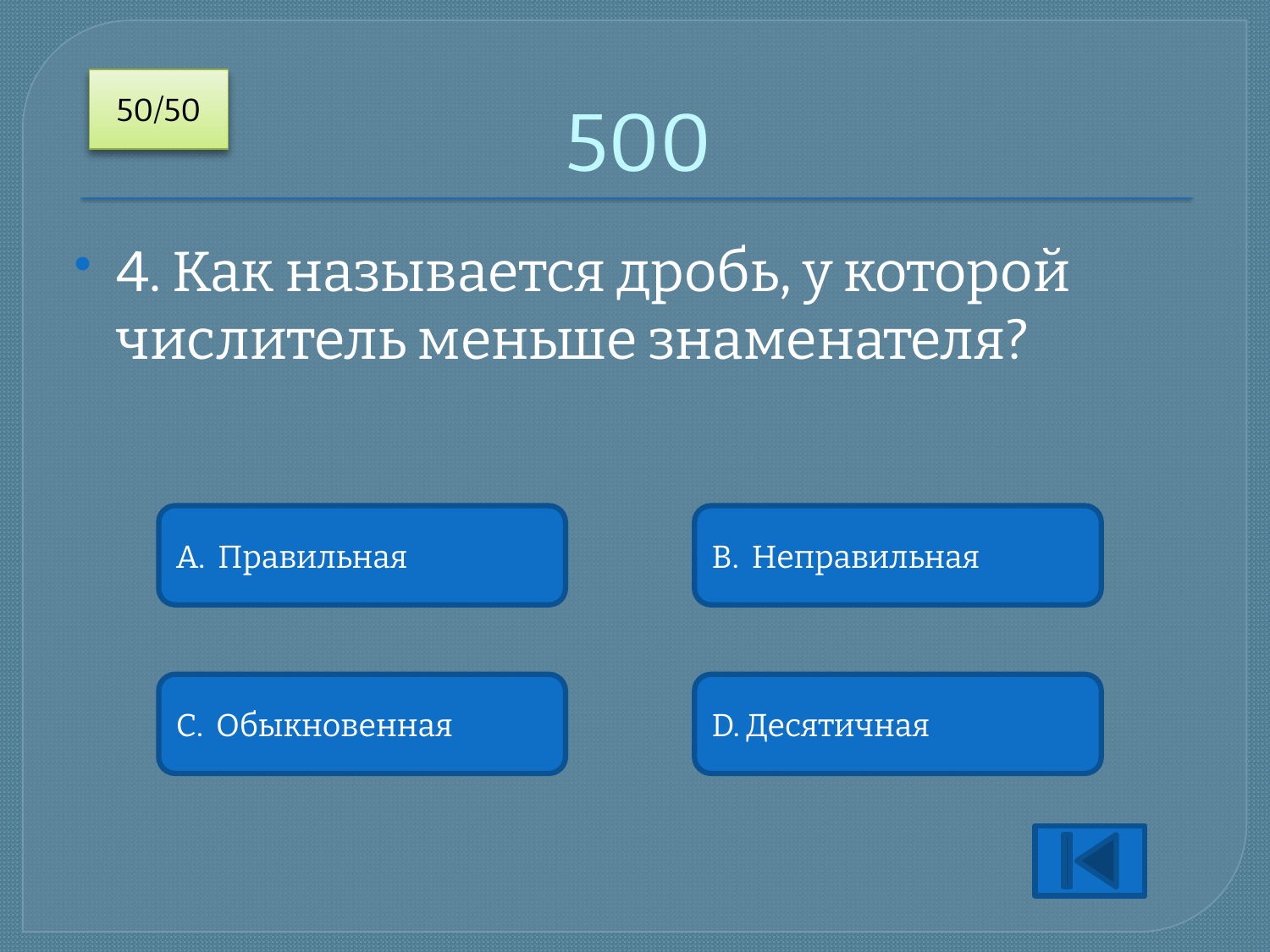

# 500
50/50
4. Как называется дробь, у которой числитель меньше знаменателя?

A.  Правильная
B.  Неправильная
C.  Обыкновенная
D. Десятичная